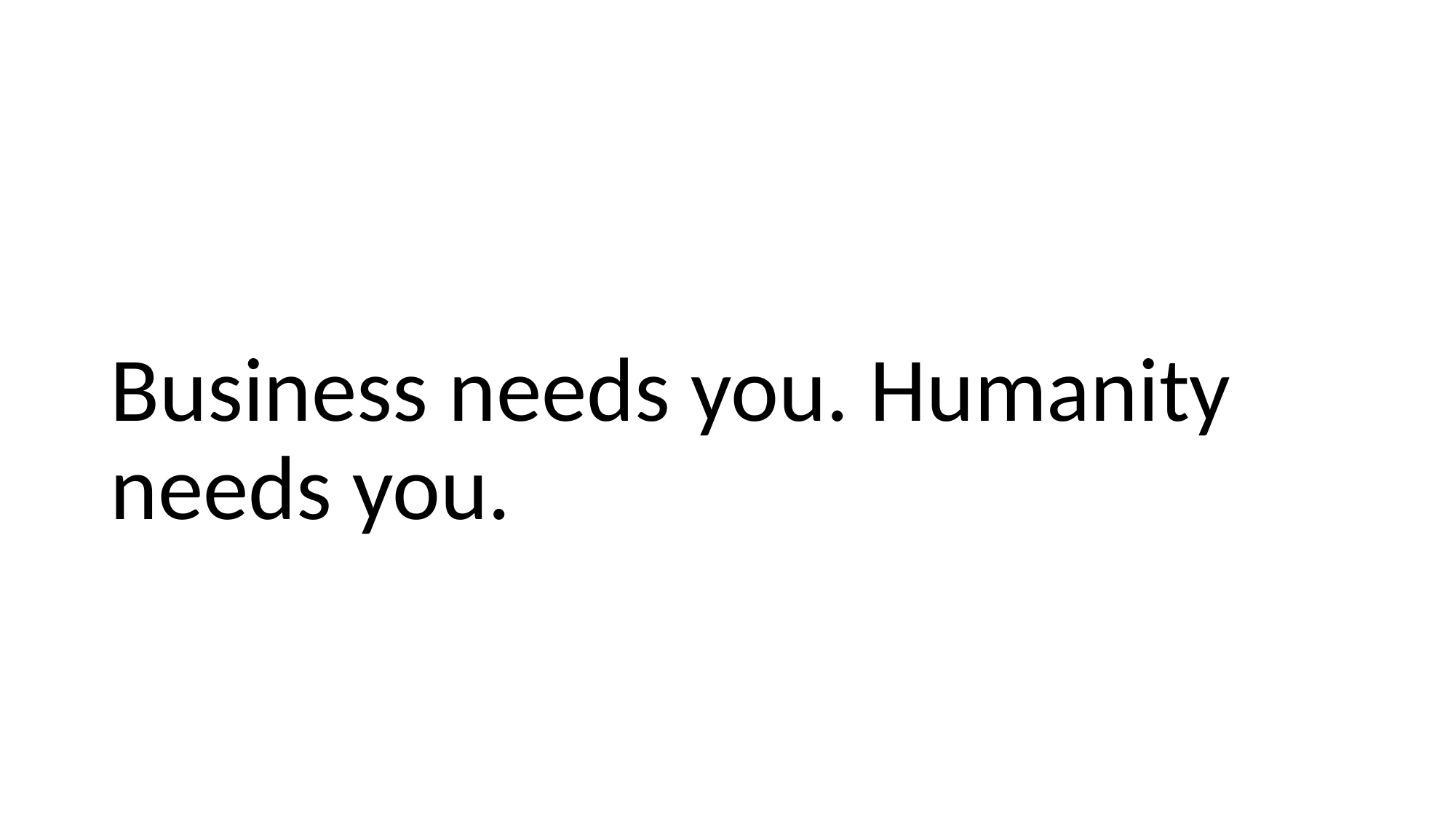

# Business needs you. Humanity needs you.